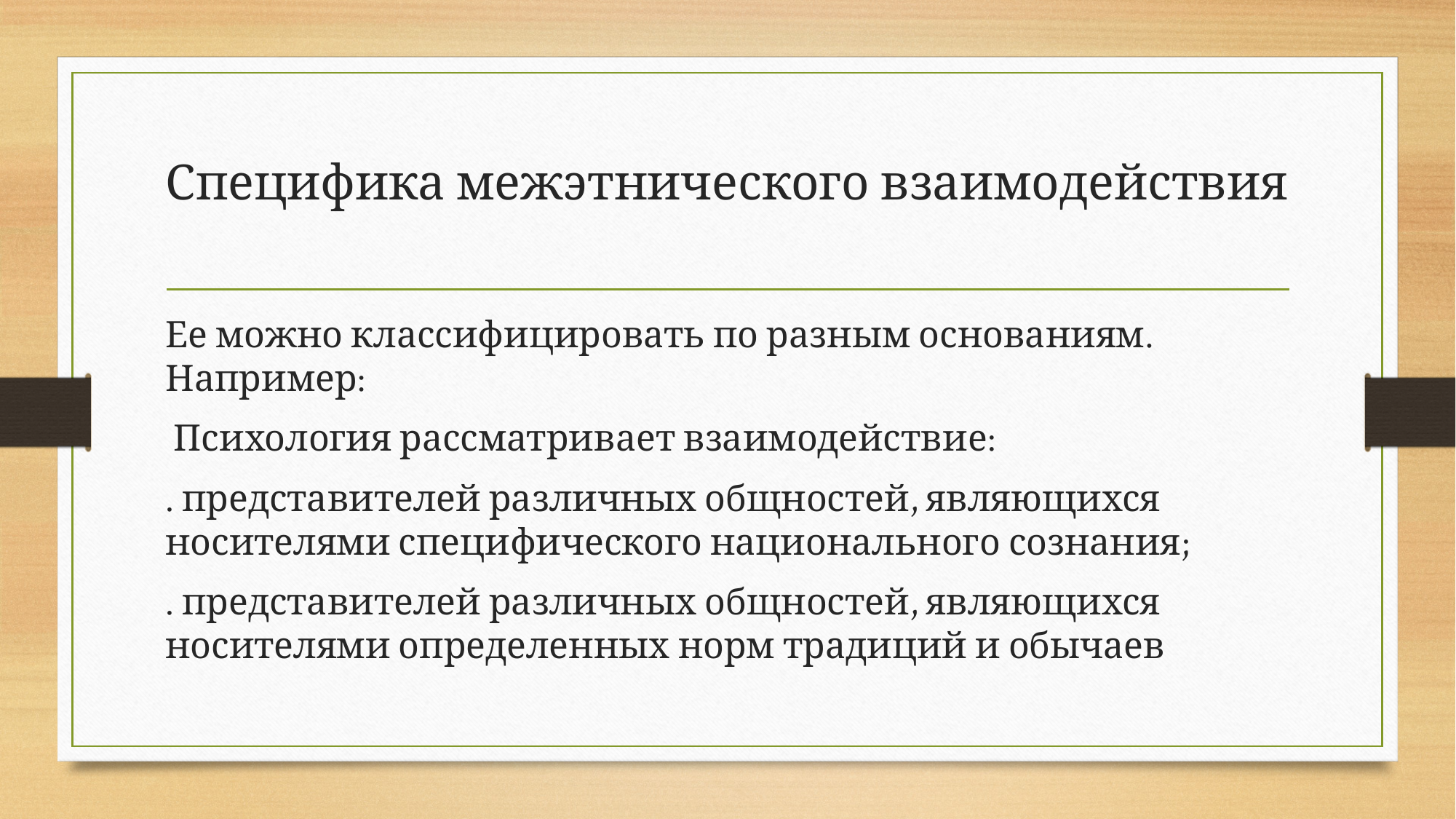

# Специфика межэтнического взаимодействия
Ее можно классифицировать по разным основаниям. Например:
 Психология рассматривает взаимодействие:
. представителей различных общностей, являющихся носителями специфического национального сознания;
. представителей различных общностей, являющихся носителями определенных норм традиций и обычаев